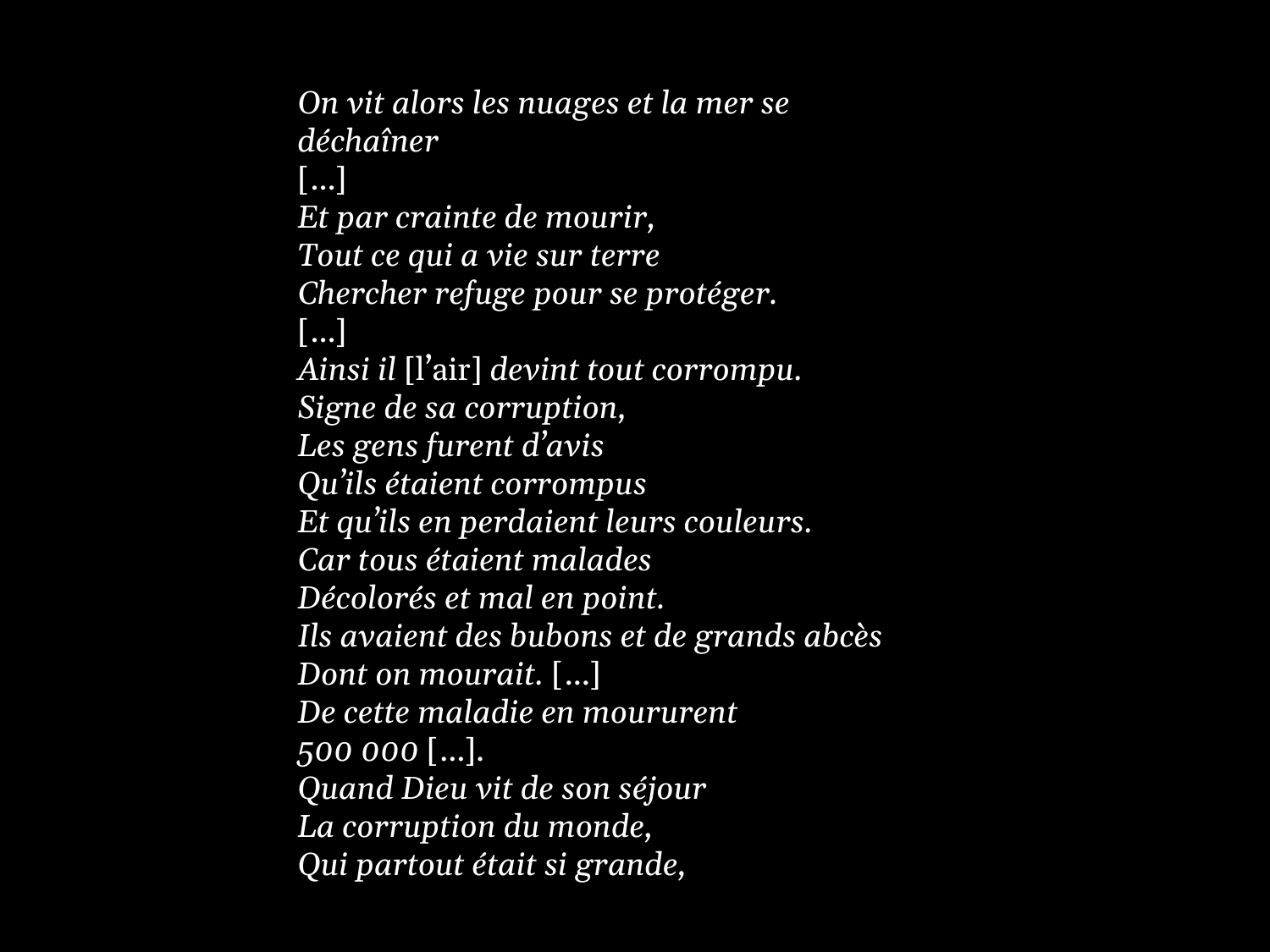

On vit alors les nuages et la mer se déchaîner
[…]
Et par crainte de mourir,
Tout ce qui a vie sur terre
Chercher refuge pour se protéger.
[…]
Ainsi il [l’air] devint tout corrompu.
Signe de sa corruption,
Les gens furent d’avis
Qu’ils étaient corrompus
Et qu’ils en perdaient leurs couleurs.
Car tous étaient malades
Décolorés et mal en point.
Ils avaient des bubons et de grands abcès
Dont on mourait. […]
De cette maladie en moururent 500 000 […].
Quand Dieu vit de son séjour
La corruption du monde,
Qui partout était si grande,